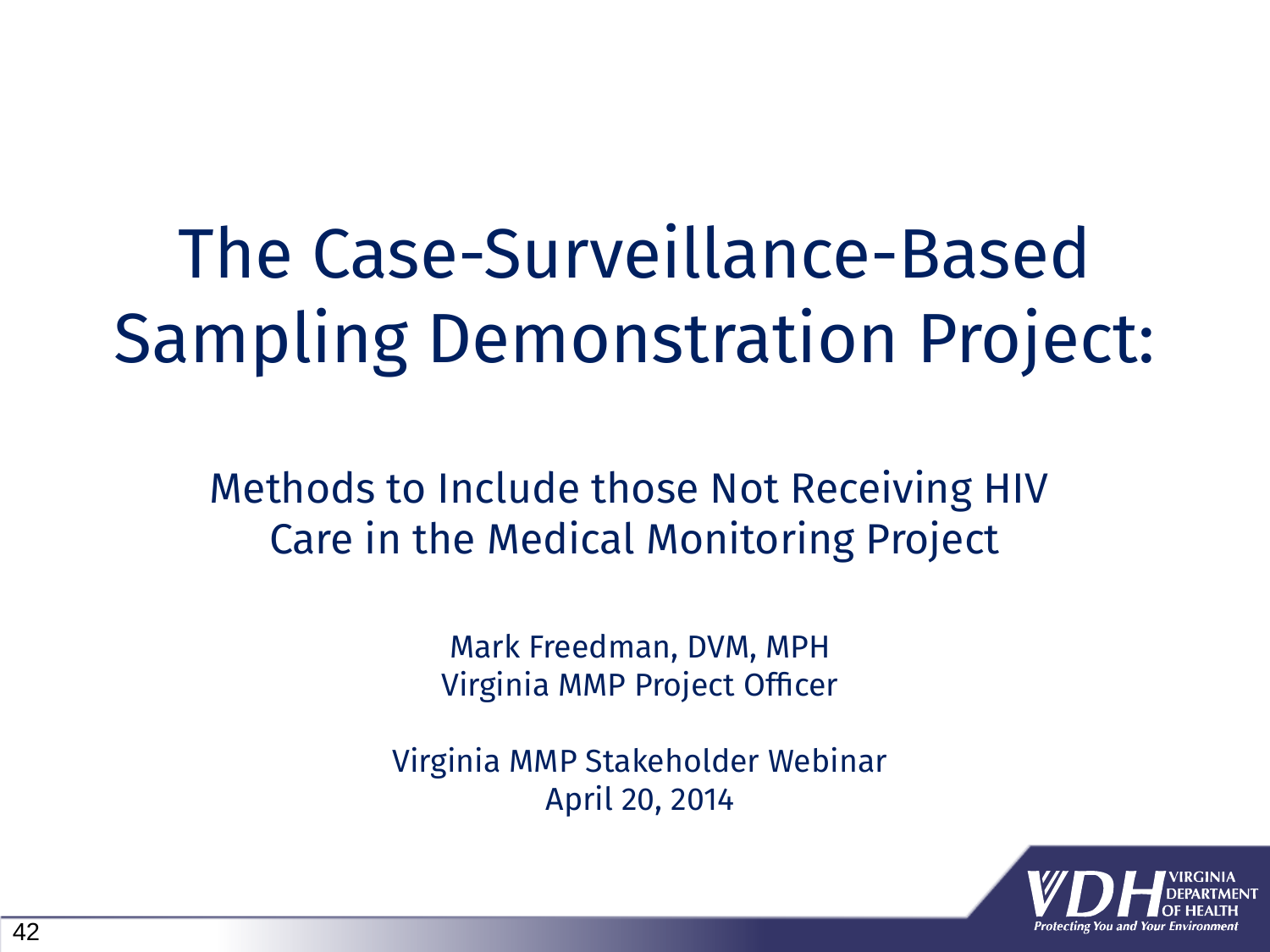

# The Case-Surveillance-Based Sampling Demonstration Project:
Methods to Include those Not Receiving HIV
Care in the Medical Monitoring Project
Mark Freedman, DVM, MPH
Virginia MMP Project Officer

Virginia MMP Stakeholder Webinar
April 20, 2014